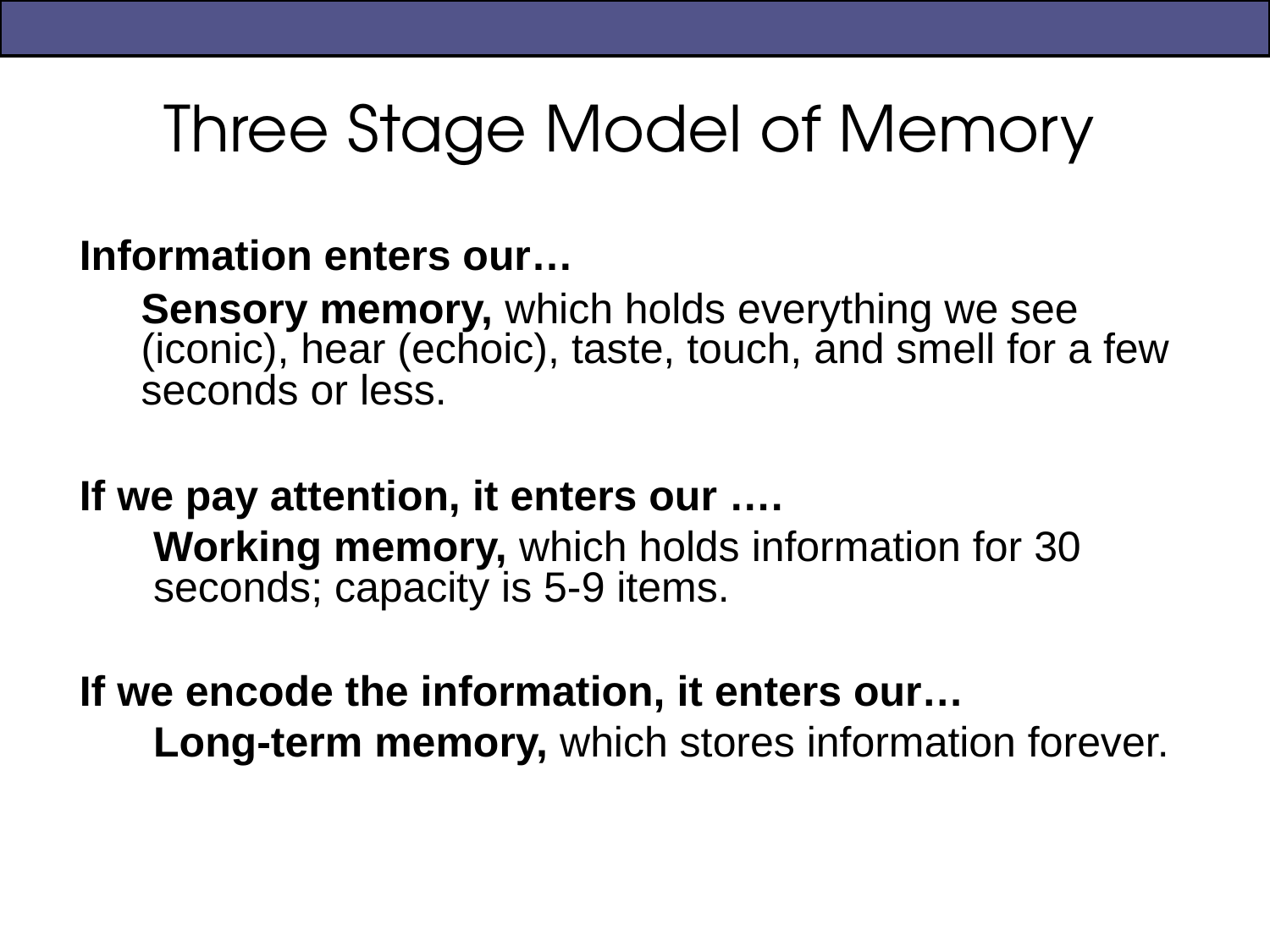

# Three Stage Model of Memory
Information enters our…
	Sensory memory, which holds everything we see (iconic), hear (echoic), taste, touch, and smell for a few seconds or less.

If we pay attention, it enters our ….
	Working memory, which holds information for 30 seconds; capacity is 5-9 items.

If we encode the information, it enters our…
	Long-term memory, which stores information forever.